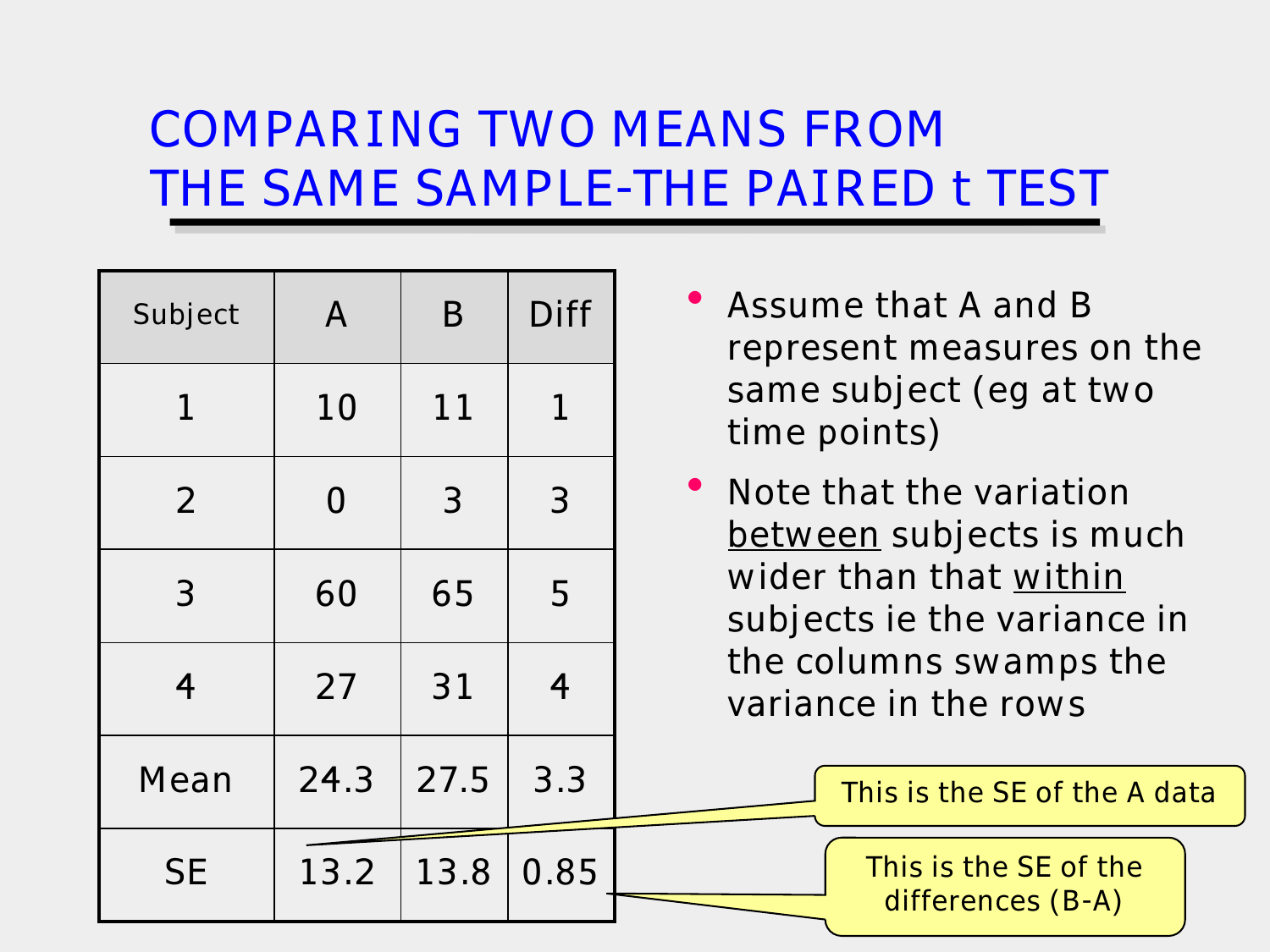

# COMPARING TWO MEANS FROM THE SAME SAMPLE-THE PAIRED t TEST
| Subject | A | B | Diff |
| --- | --- | --- | --- |
| 1 | 10 | 11 | 1 |
| 2 | 0 | 3 | 3 |
| 3 | 60 | 65 | 5 |
| 4 | 27 | 31 | 4 |
| Mean | 24.3 | 27.5 | 3.3 |
| SE | 13.2 | 13.8 | 0.85 |
Assume that A and B represent measures on the same subject (eg at two time points)
Note that the variation between subjects is much wider than that within subjects ie the variance in the columns swamps the variance in the rows
This is the SE of the A data
This is the SE of the differences (B-A)